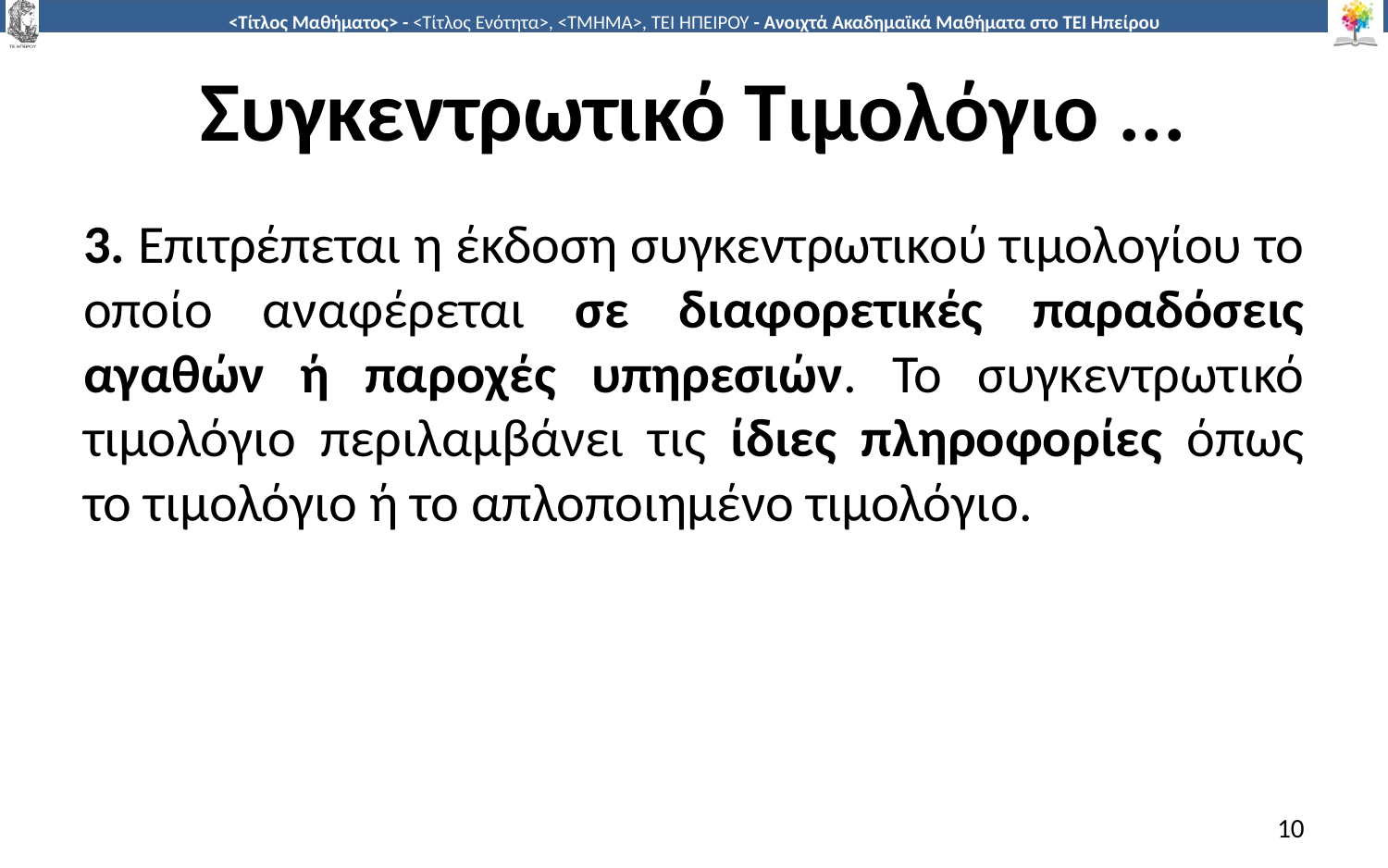

# Συγκεντρωτικό Τιμολόγιο ...
3. Επιτρέπεται η έκδοση συγκεντρωτικού τιμολογίου το οποίο αναφέρεται σε διαφορετικές παραδόσεις αγαθών ή παροχές υπηρεσιών. Το συγκεντρωτικό τιμολόγιο περιλαμβάνει τις ίδιες πληροφορίες όπως το τιμολόγιο ή το απλοποιημένο τιμολόγιο.
10